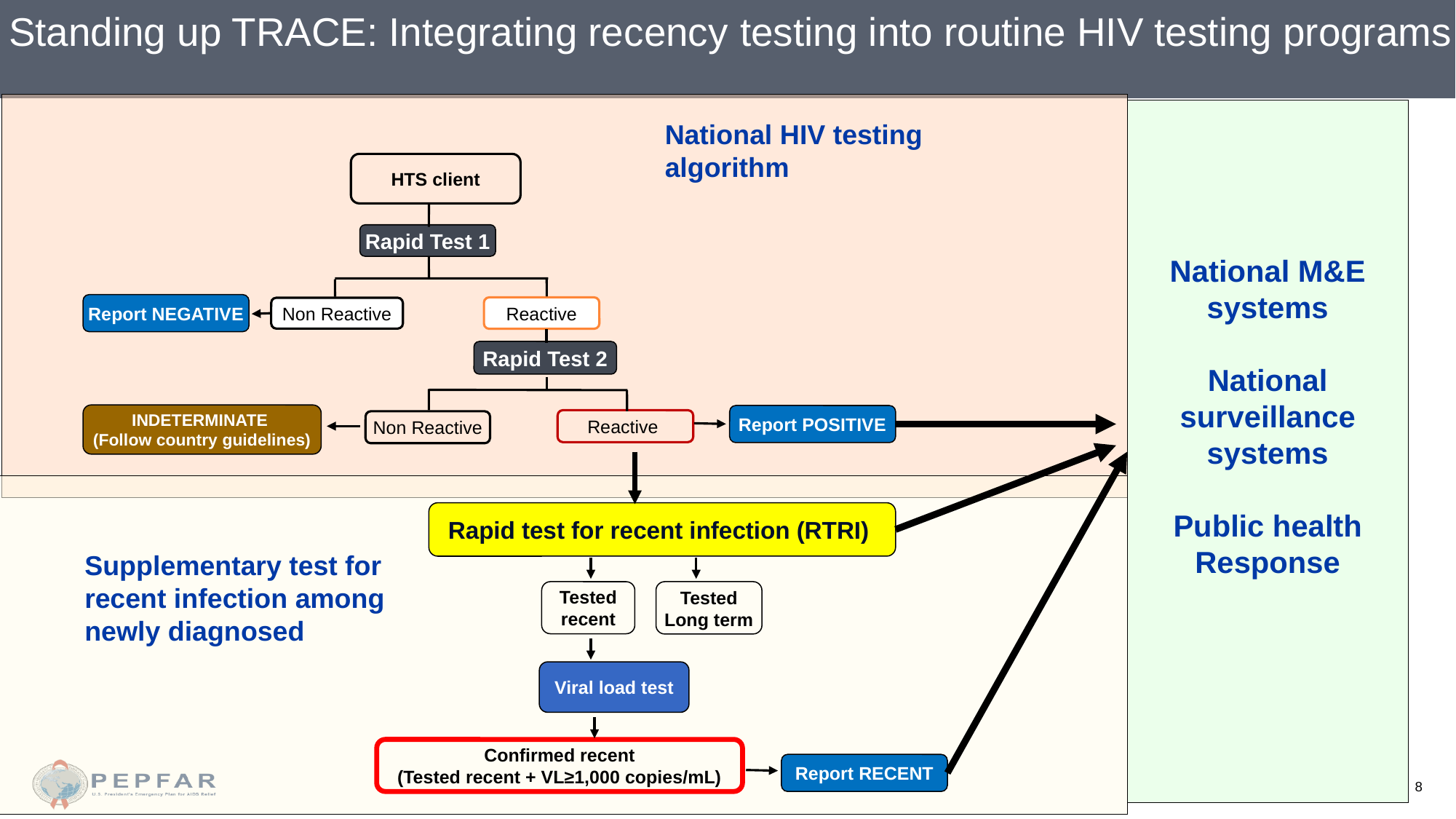

Standing up TRACE: Integrating recency testing into routine HIV testing programs

National M&E systems

National surveillance systems

Public health Response

National HIV testing algorithm
HTS client

Rapid Test 1

Report NEGATIVE
Reactive
Non Reactive

Rapid Test 2

INDETERMINATE
(Follow country guidelines)
Report POSITIVE
Reactive
Non Reactive

Rapid test for recent infection (RTRI)
Supplementary test for recent infection among newly diagnosed
Tested
recent
Tested
Long term
Viral load test
Confirmed recent
(Tested recent + VL≥1,000 copies/mL)
Report RECENT